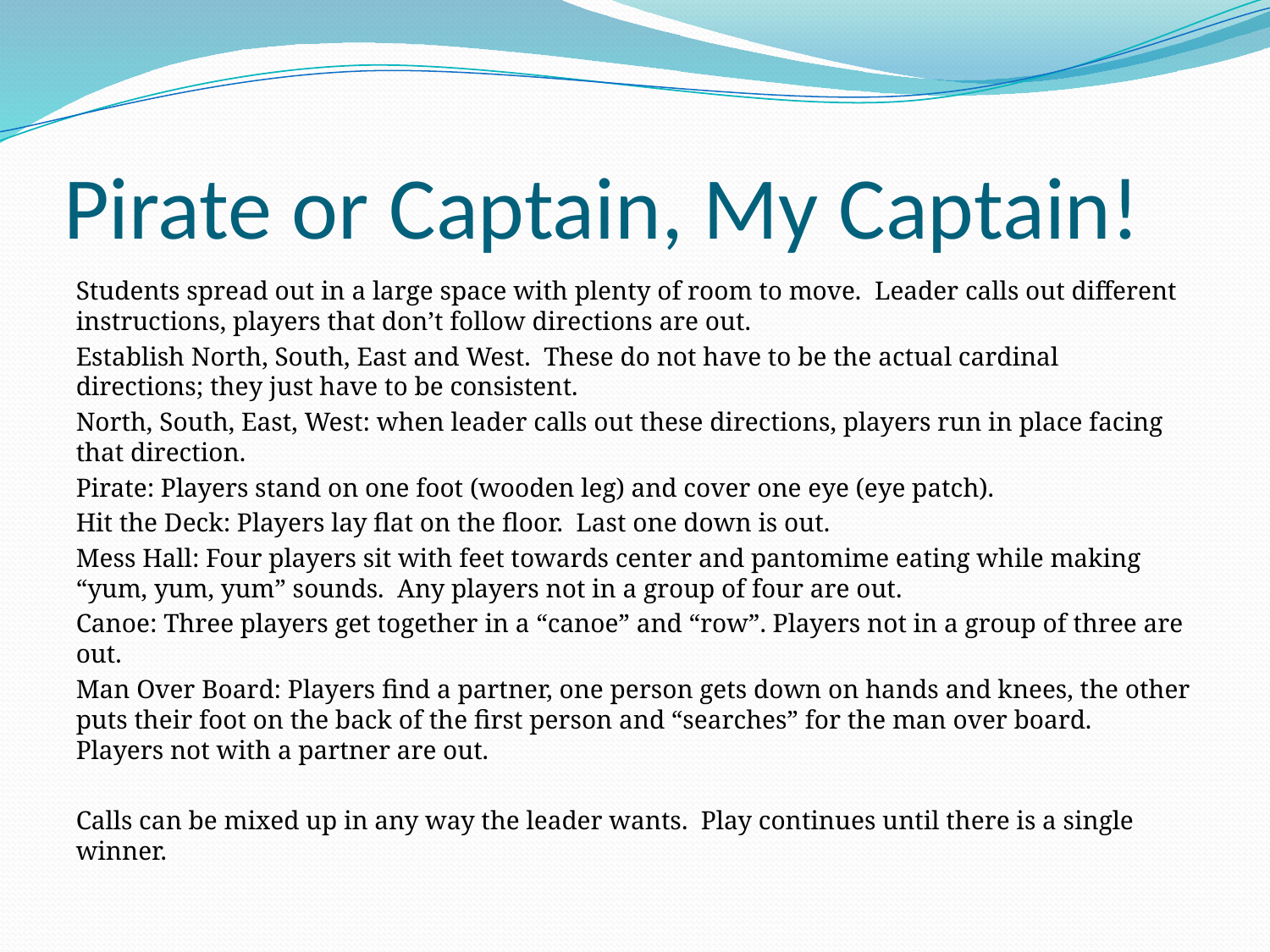

# Pirate or Captain, My Captain!
Students spread out in a large space with plenty of room to move.  Leader calls out different instructions, players that don’t follow directions are out.
Establish North, South, East and West.  These do not have to be the actual cardinal directions; they just have to be consistent.
North, South, East, West: when leader calls out these directions, players run in place facing that direction.
Pirate: Players stand on one foot (wooden leg) and cover one eye (eye patch).
Hit the Deck: Players lay flat on the floor.  Last one down is out.
Mess Hall: Four players sit with feet towards center and pantomime eating while making “yum, yum, yum” sounds.  Any players not in a group of four are out.
Canoe: Three players get together in a “canoe” and “row”. Players not in a group of three are out.
Man Over Board: Players find a partner, one person gets down on hands and knees, the other puts their foot on the back of the first person and “searches” for the man over board.  Players not with a partner are out.

Calls can be mixed up in any way the leader wants.  Play continues until there is a single winner.